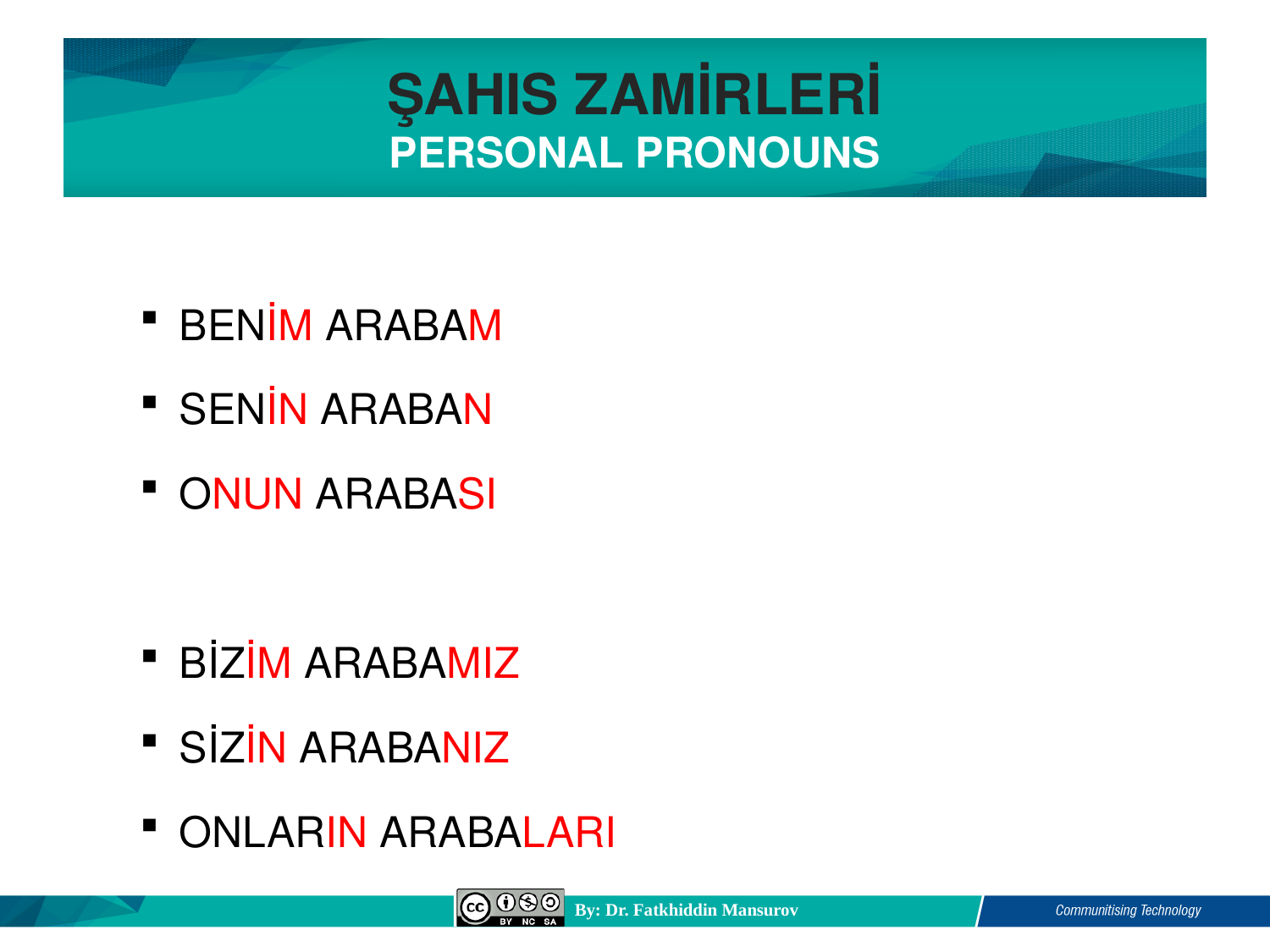

# ŞAHIS ZAMİRLERİ PERSONAL PRONOUNS
BENİM ARABAM
SENİN ARABAN
ONUN ARABASI

BİZİM ARABAMIZ
SİZİN ARABANIZ
ONLARIN ARABALARI